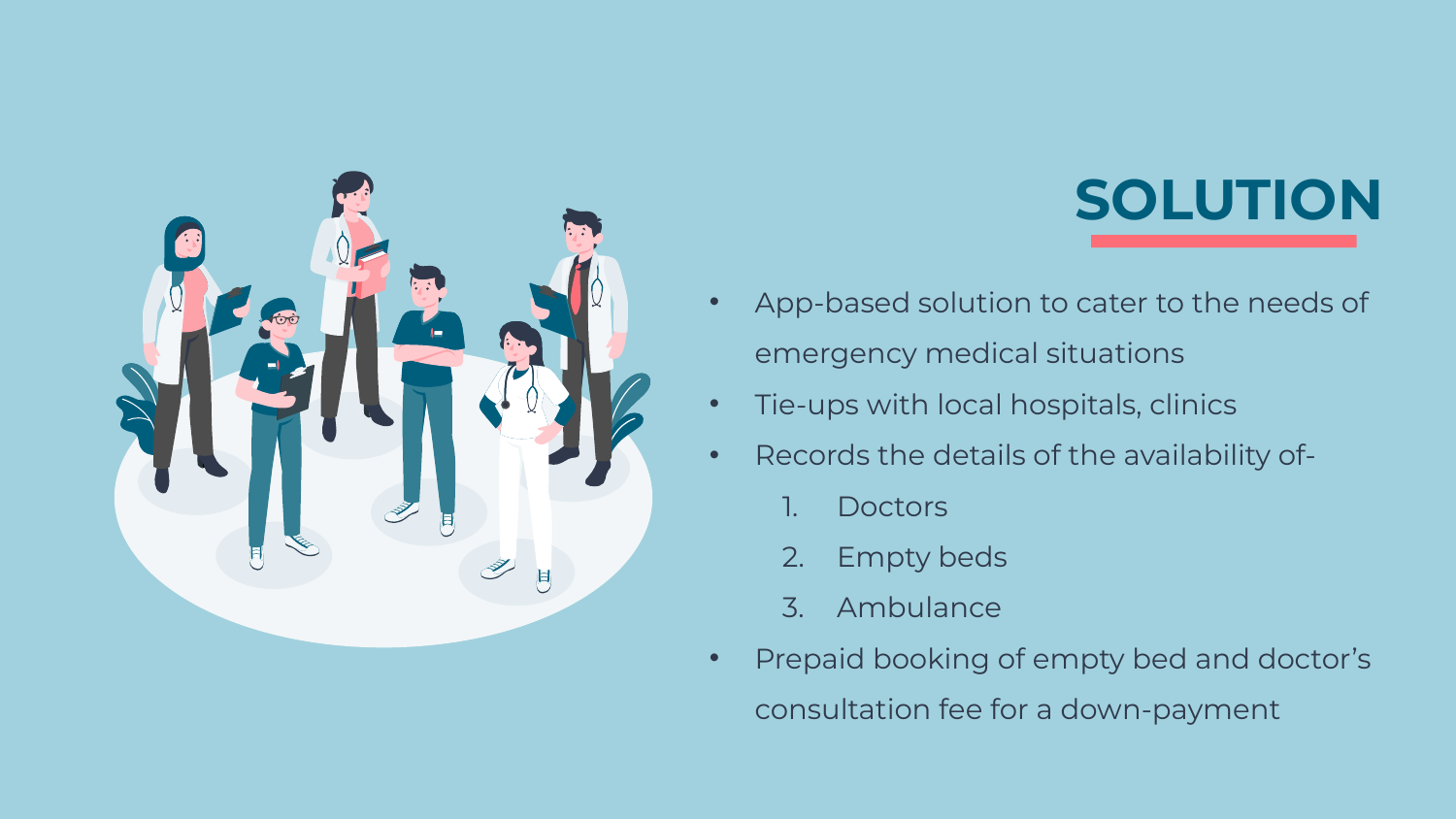

# SOLUTION

App-based solution to cater to the needs of emergency medical situations
Tie-ups with local hospitals, clinics
Records the details of the availability of-
Doctors
Empty beds
Ambulance
Prepaid booking of empty bed and doctor’s consultation fee for a down-payment